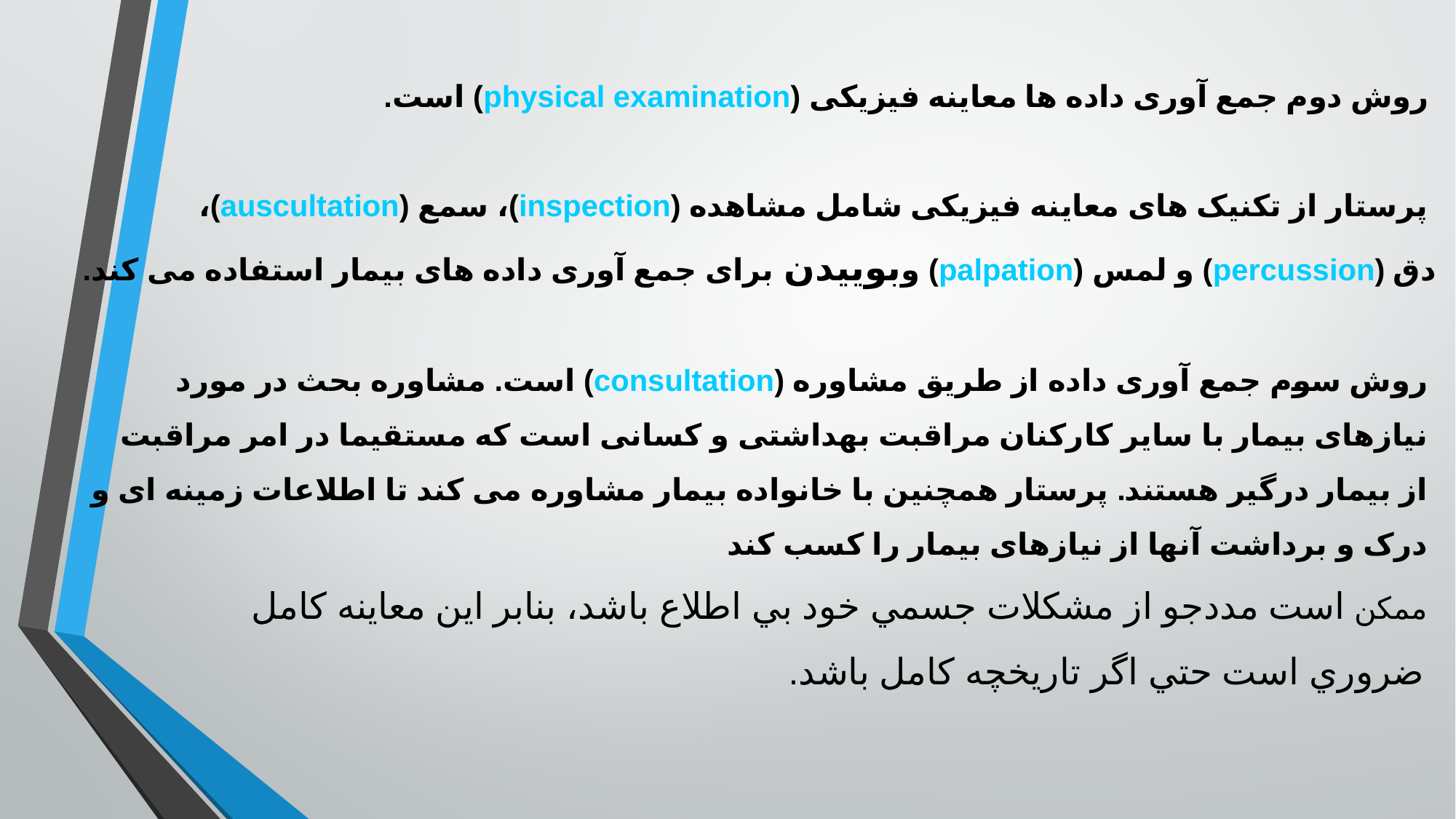

روش دوم جمع آوری داده ها معاینه فیزیکی (physical examination) است.

  پرستار از تکنیک های معاینه فیزیکی شامل مشاهده (inspection)، سمع (auscultation)،
 دق (percussion) و لمس (palpation) وبوییدن برای جمع آوری داده های بیمار استفاده می کند.

  روش سوم جمع آوری داده از طریق مشاوره (consultation) است. مشاوره بحث در مورد
  نیازهای بیمار با سایر کارکنان مراقبت بهداشتی و کسانی است که مستقیما در امر مراقبت
  از بیمار درگیر هستند. پرستار همچنین با خانواده بیمار مشاوره می کند تا اطلاعات زمینه ای و
  درک و برداشت آنها از نیازهای بیمار را کسب کند
  ممكن است مددجو از مشكلات جسمي خود بي اطلاع باشد، بنابر اين معاينه كامل
  ضروري است حتي اگر تاريخچه كامل باشد.